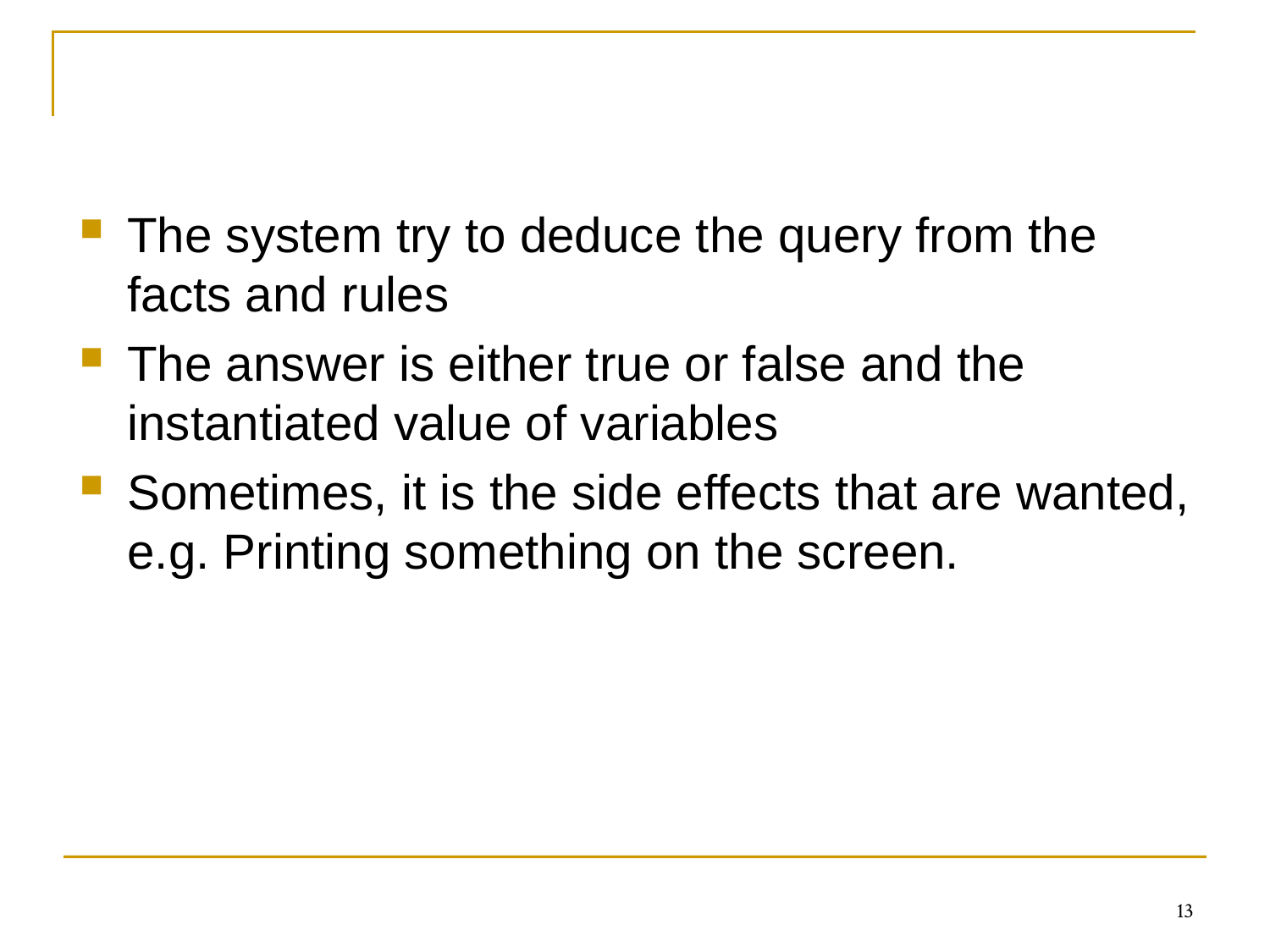

#
The system try to deduce the query from the facts and rules
The answer is either true or false and the instantiated value of variables
Sometimes, it is the side effects that are wanted, e.g. Printing something on the screen.
13